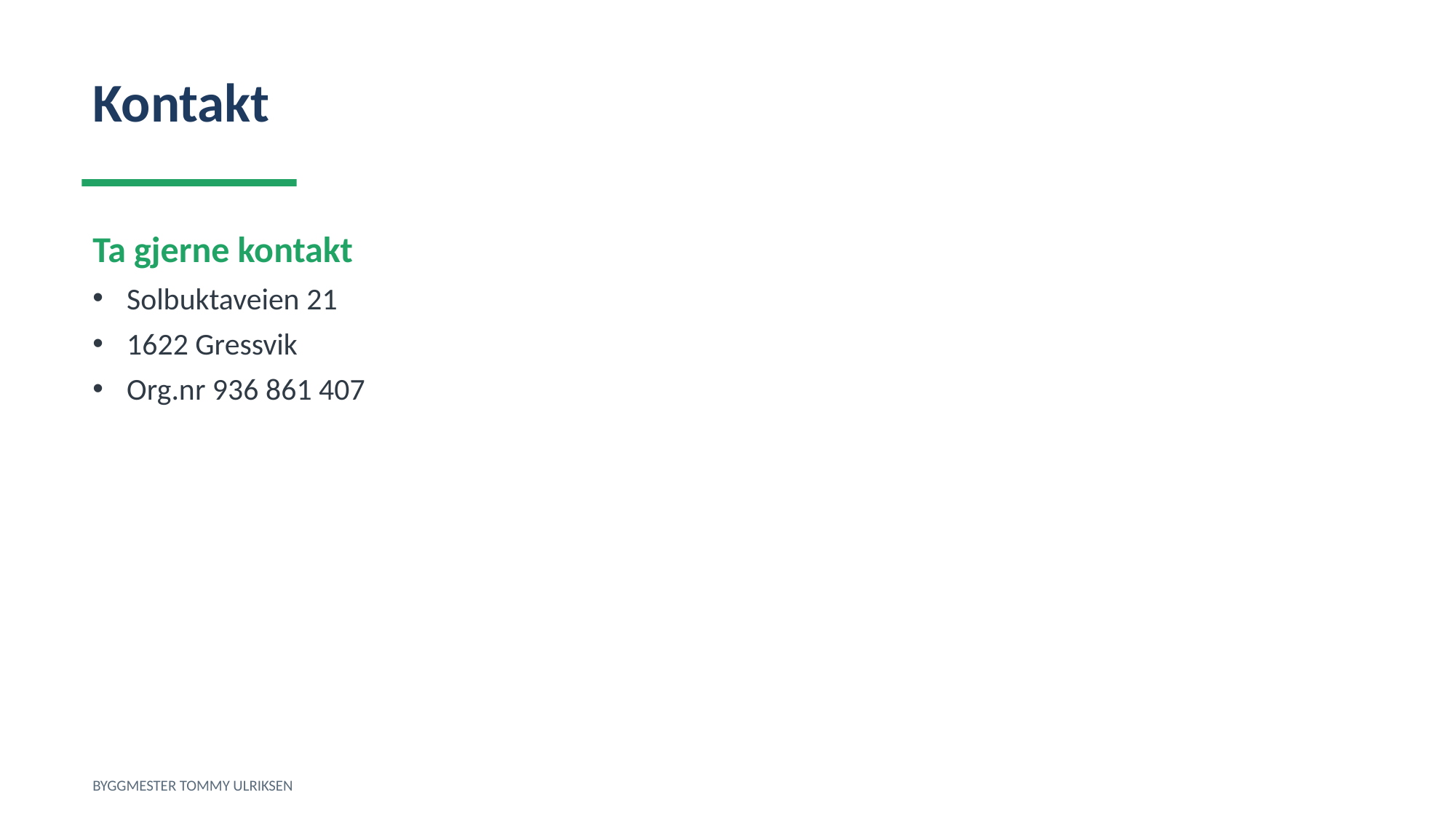

Kontakt

Ta gjerne kontakt
Solbuktaveien 21
1622 Gressvik
Org.nr 936 861 407
BYGGMESTER TOMMY ULRIKSEN